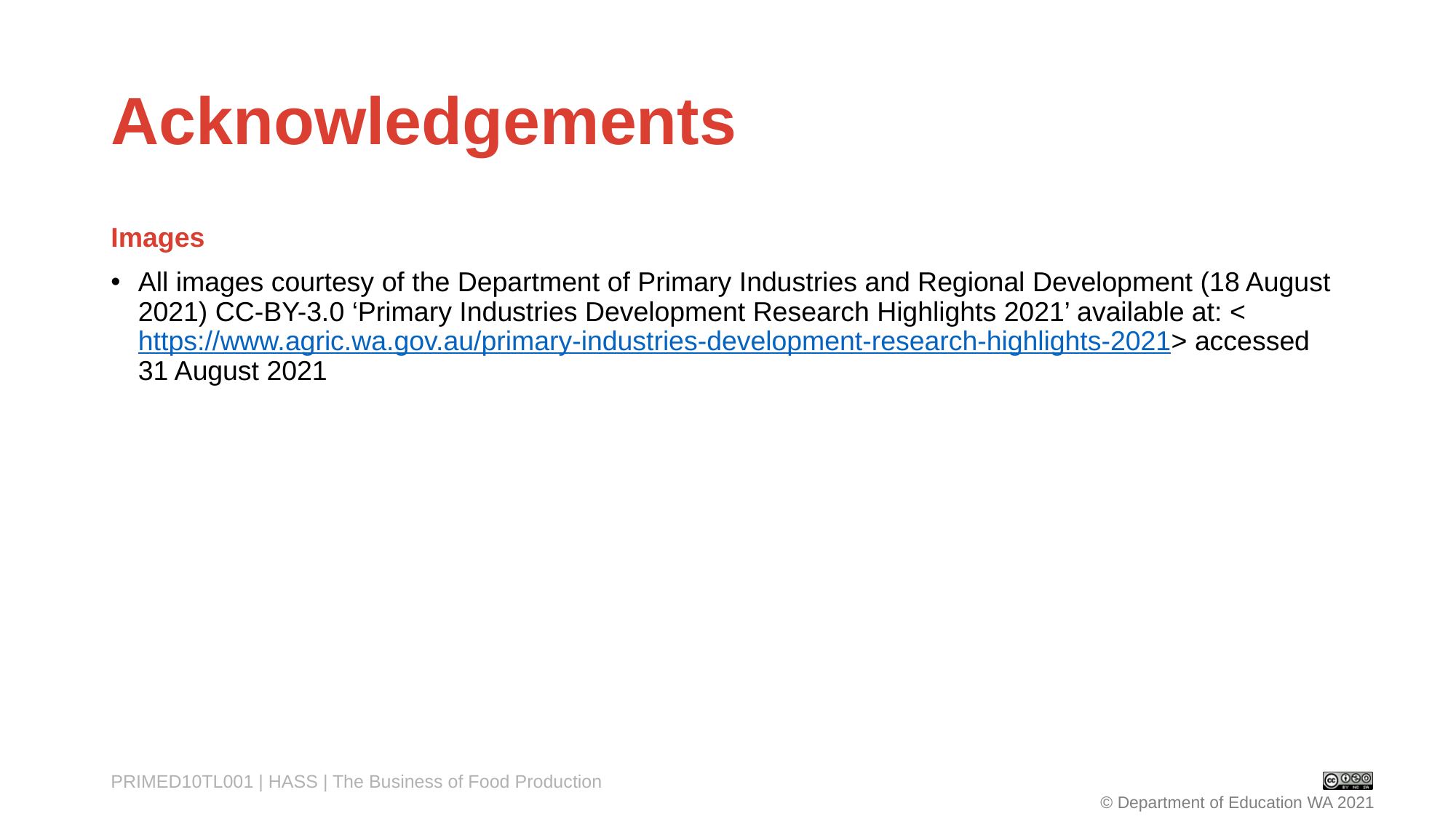

# Acknowledgements
Images
All images courtesy of the Department of Primary Industries and Regional Development (18 August 2021) CC-BY-3.0 ‘Primary Industries Development Research Highlights 2021’ available at: <https://www.agric.wa.gov.au/primary-industries-development-research-highlights-2021> accessed 31 August 2021
PRIMED10TL001 | HASS | The Business of Food Production